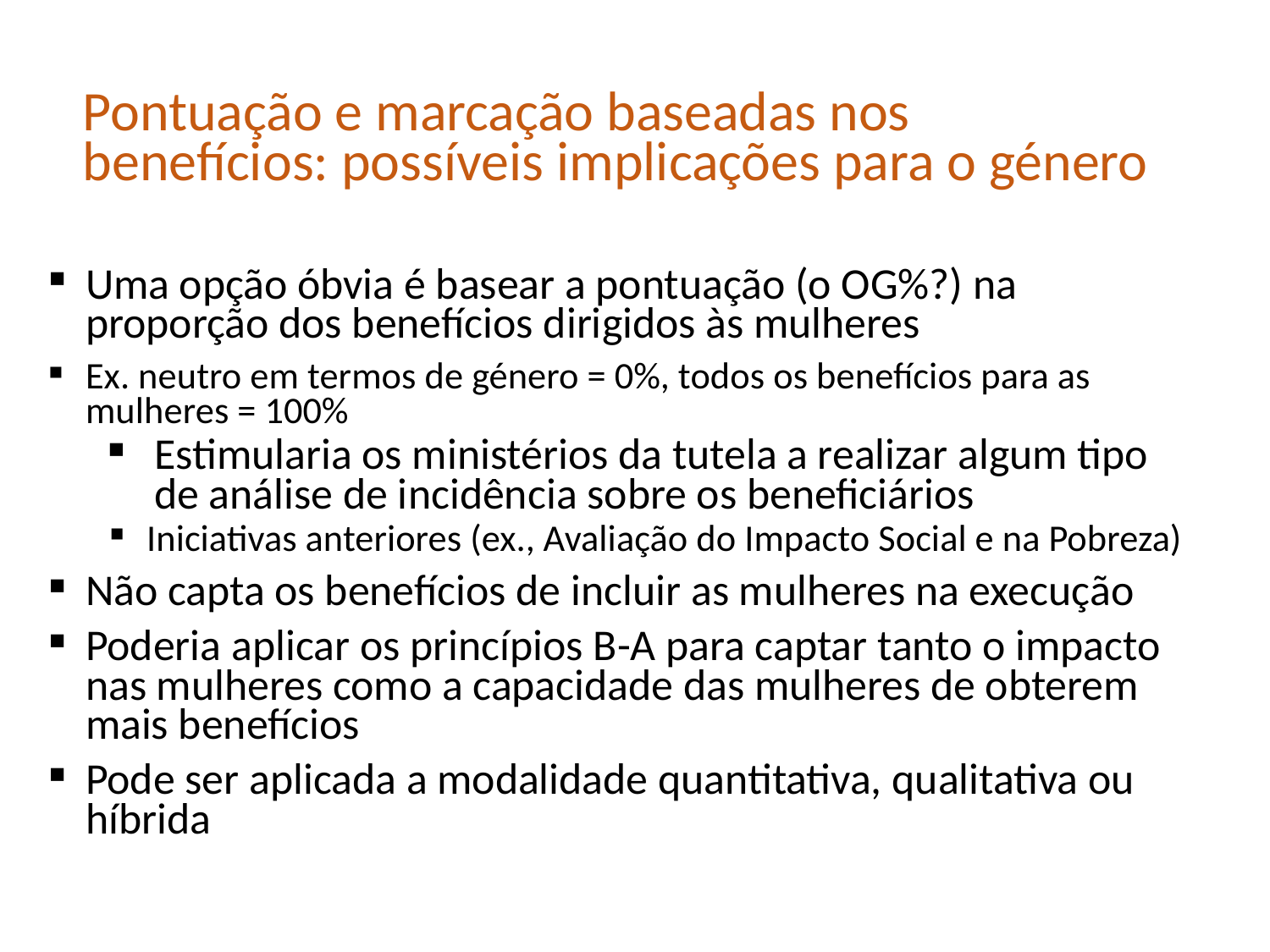

# Pontuação e marcação baseadas nos benefícios: possíveis implicações para o género
Uma opção óbvia é basear a pontuação (o OG%?) na proporção dos benefícios dirigidos às mulheres
Ex. neutro em termos de género = 0%, todos os benefícios para as mulheres = 100%
Estimularia os ministérios da tutela a realizar algum tipo de análise de incidência sobre os beneficiários
Iniciativas anteriores (ex., Avaliação do Impacto Social e na Pobreza)
Não capta os benefícios de incluir as mulheres na execução
Poderia aplicar os princípios B-A para captar tanto o impacto nas mulheres como a capacidade das mulheres de obterem mais benefícios
Pode ser aplicada a modalidade quantitativa, qualitativa ou híbrida